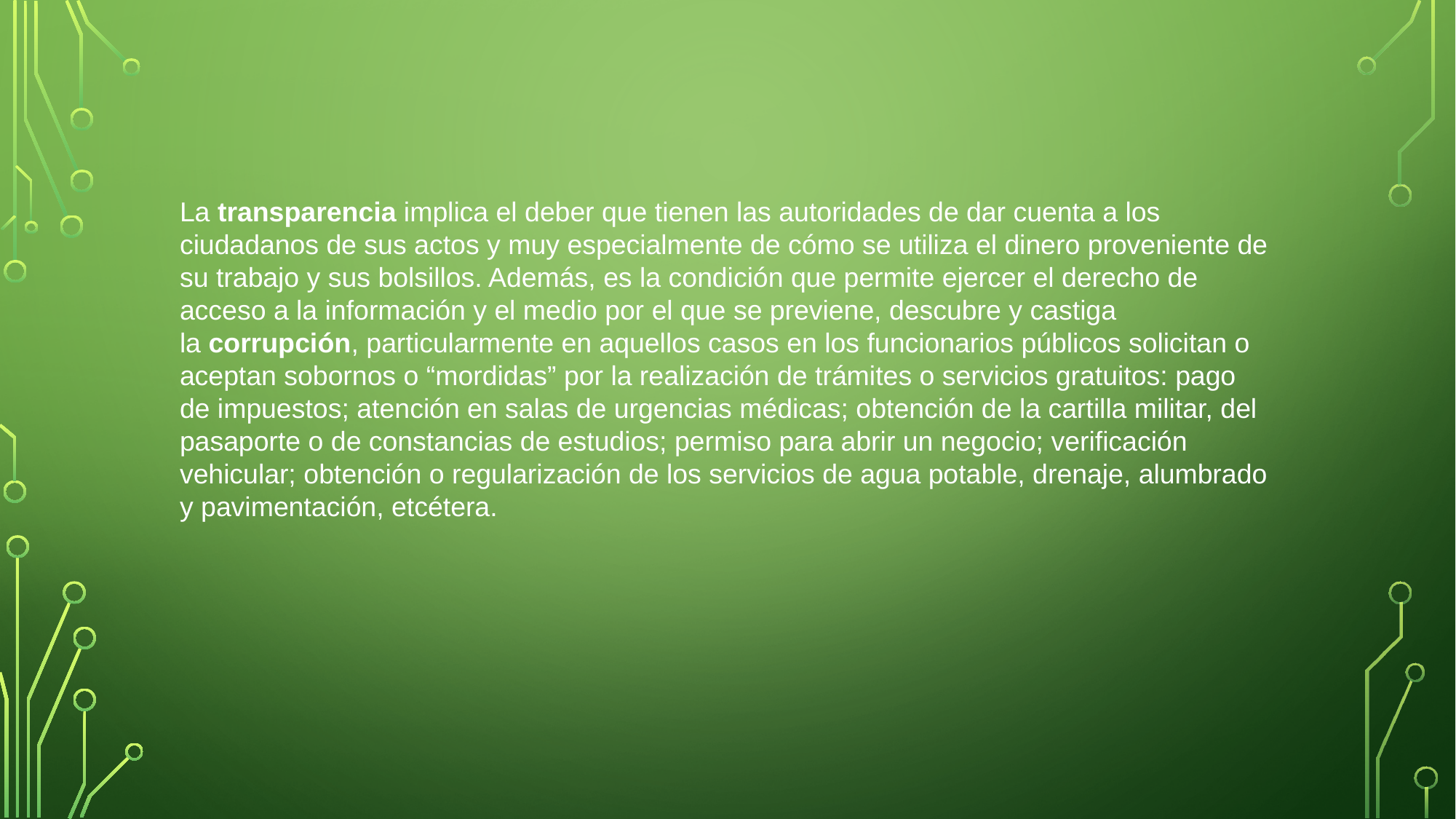

La transparencia implica el deber que tienen las autoridades de dar cuenta a los ciudadanos de sus actos y muy especialmente de cómo se utiliza el dinero proveniente de su trabajo y sus bolsillos. Además, es la condición que permite ejercer el derecho de acceso a la información y el medio por el que se previene, descubre y castiga la corrupción, particularmente en aquellos casos en los funcionarios públicos solicitan o aceptan sobornos o “mordidas” por la realización de trámites o servicios gratuitos: pago de impuestos; atención en salas de urgencias médicas; obtención de la cartilla militar, del pasaporte o de constancias de estudios; permiso para abrir un negocio; verificación vehicular; obtención o regularización de los servicios de agua potable, drenaje, alumbrado y pavimentación, etcétera.